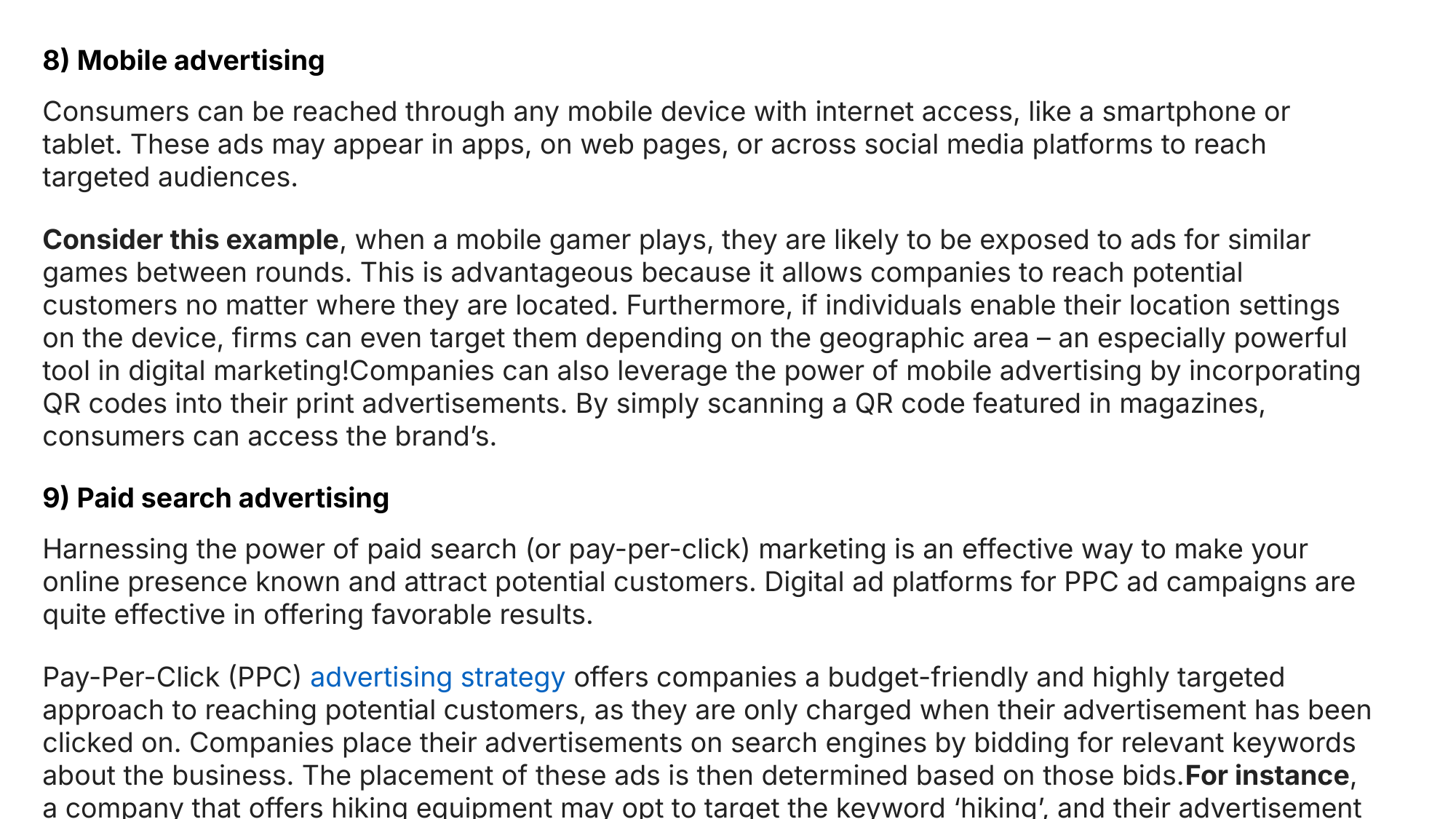

8) Mobile advertising
Consumers can be reached through any mobile device with internet access, like a smartphone or tablet. These ads may appear in apps, on web pages, or across social media platforms to reach targeted audiences.
Consider this example, when a mobile gamer plays, they are likely to be exposed to ads for similar games between rounds. This is advantageous because it allows companies to reach potential customers no matter where they are located. Furthermore, if individuals enable their location settings on the device, firms can even target them depending on the geographic area – an especially powerful tool in digital marketing!Companies can also leverage the power of mobile advertising by incorporating QR codes into their print advertisements. By simply scanning a QR code featured in magazines, consumers can access the brand’s.
9) Paid search advertising
Harnessing the power of paid search (or pay-per-click) marketing is an effective way to make your online presence known and attract potential customers. Digital ad platforms for PPC ad campaigns are quite effective in offering favorable results.
Pay-Per-Click (PPC) advertising strategy offers companies a budget-friendly and highly targeted approach to reaching potential customers, as they are only charged when their advertisement has been clicked on. Companies place their advertisements on search engines by bidding for relevant keywords about the business. The placement of these ads is then determined based on those bids.For instance, a company that offers hiking equipment may opt to target the keyword ‘hiking’, and their advertisement will be seen by potential customers who search for this term.